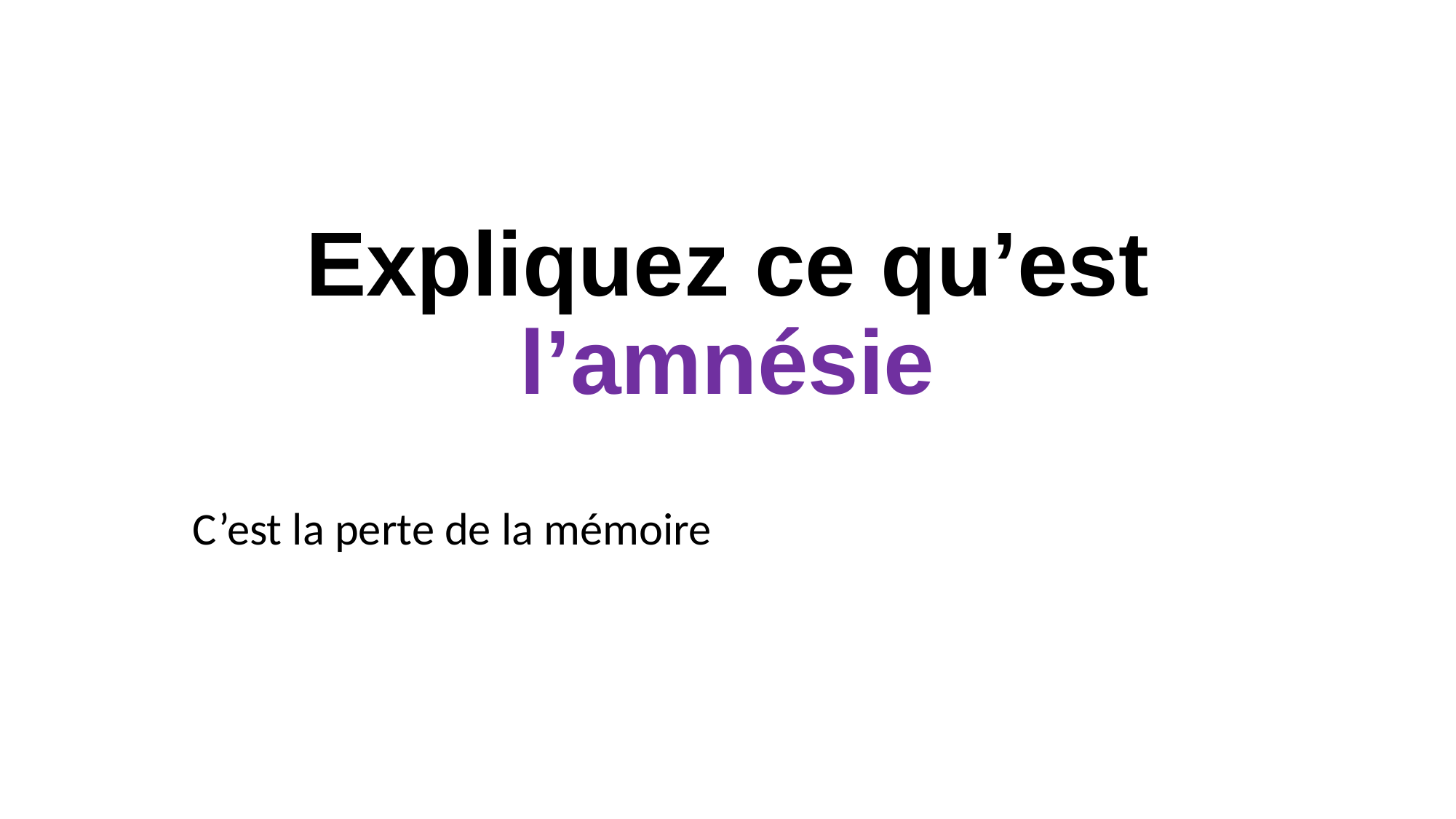

# Expliquez ce qu’est l’amnésie

C’est la perte de la mémoire